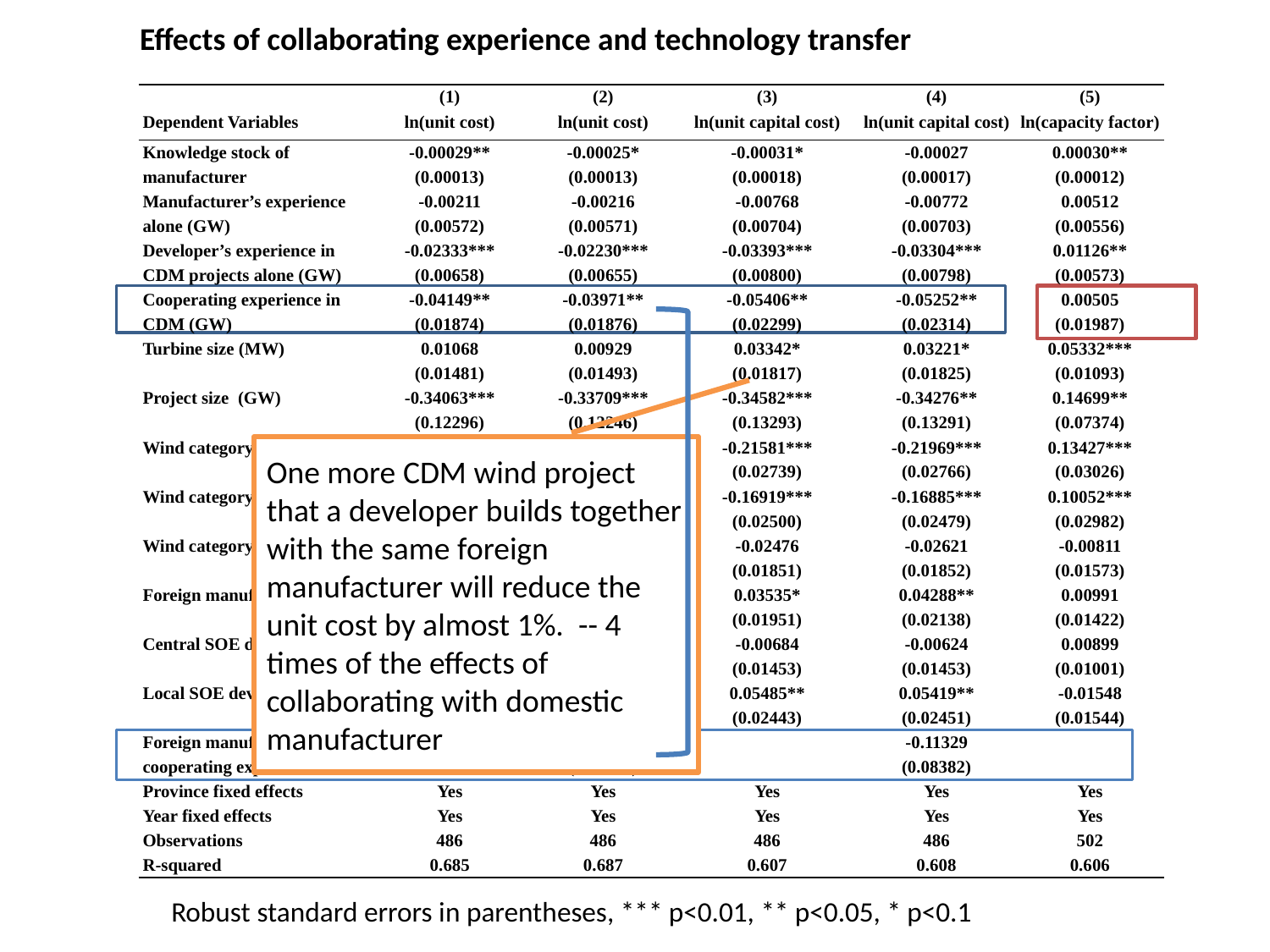

# Effects of collaborating experience and technology transfer
|  | (1) | (2) | (3) | (4) | (5) |
| --- | --- | --- | --- | --- | --- |
| Dependent Variables | ln(unit cost) | ln(unit cost) | ln(unit capital cost) | ln(unit capital cost) | ln(capacity factor) |
| Knowledge stock of | -0.00029\*\* | -0.00025\* | -0.00031\* | -0.00027 | 0.00030\*\* |
| manufacturer | (0.00013) | (0.00013) | (0.00018) | (0.00017) | (0.00012) |
| Manufacturer’s experience | -0.00211 | -0.00216 | -0.00768 | -0.00772 | 0.00512 |
| alone (GW) | (0.00572) | (0.00571) | (0.00704) | (0.00703) | (0.00556) |
| Developer’s experience in | -0.02333\*\*\* | -0.02230\*\*\* | -0.03393\*\*\* | -0.03304\*\*\* | 0.01126\*\* |
| CDM projects alone (GW) | (0.00658) | (0.00655) | (0.00800) | (0.00798) | (0.00573) |
| Cooperating experience in | -0.04149\*\* | -0.03971\*\* | -0.05406\*\* | -0.05252\*\* | 0.00505 |
| CDM (GW) | (0.01874) | (0.01876) | (0.02299) | (0.02314) | (0.01987) |
| Turbine size (MW) | 0.01068 | 0.00929 | 0.03342\* | 0.03221\* | 0.05332\*\*\* |
|  | (0.01481) | (0.01493) | (0.01817) | (0.01825) | (0.01093) |
| Project size (GW) | -0.34063\*\*\* | -0.33709\*\*\* | -0.34582\*\*\* | -0.34276\*\* | 0.14699\*\* |
|  | (0.12296) | (0.12246) | (0.13293) | (0.13291) | (0.07374) |
| Wind category 1 | -0.14092\*\*\* | -0.14541\*\*\* | -0.21581\*\*\* | -0.21969\*\*\* | 0.13427\*\*\* |
|  | (0.02805) | (0.02850) | (0.02739) | (0.02766) | (0.03026) |
| Wind category 2 | -0.09387\*\*\* | -0.09348\*\*\* | -0.16919\*\*\* | -0.16885\*\*\* | 0.10052\*\*\* |
|  | (0.02688) | (0.02706) | (0.02500) | (0.02479) | (0.02982) |
| Wind category 3 | -0.01251 | -0.01419 | -0.02476 | -0.02621 | -0.00811 |
|  | (0.01974) | (0.01983) | (0.01851) | (0.01852) | (0.01573) |
| Foreign manufacturer | 0.03097\* | 0.03969\*\* | 0.03535\* | 0.04288\*\* | 0.00991 |
|  | (0.01607) | (0.01751) | (0.01951) | (0.02138) | (0.01422) |
| Central SOE developer | -0.01624 | -0.01554 | -0.00684 | -0.00624 | 0.00899 |
|  | (0.01126) | (0.01128) | (0.01453) | (0.01453) | (0.01001) |
| Local SOE developer | 0.03259\* | 0.03183\* | 0.05485\*\* | 0.05419\*\* | -0.01548 |
|  | (0.01885) | (0.01890) | (0.02443) | (0.02451) | (0.01544) |
| Foreign manufacturer\* |  | -0.13107\*\* |  | -0.11329 |  |
| cooperating experience |  | (0.06000) |  | (0.08382) |  |
| Province fixed effects | Yes | Yes | Yes | Yes | Yes |
| Year fixed effects | Yes | Yes | Yes | Yes | Yes |
| Observations | 486 | 486 | 486 | 486 | 502 |
| R-squared | 0.685 | 0.687 | 0.607 | 0.608 | 0.606 |

One more CDM wind project that a developer builds together with the same foreign manufacturer will reduce the unit cost by almost 1%.  -- 4 times of the effects of collaborating with domestic manufacturer

Robust standard errors in parentheses, *** p<0.01, ** p<0.05, * p<0.1